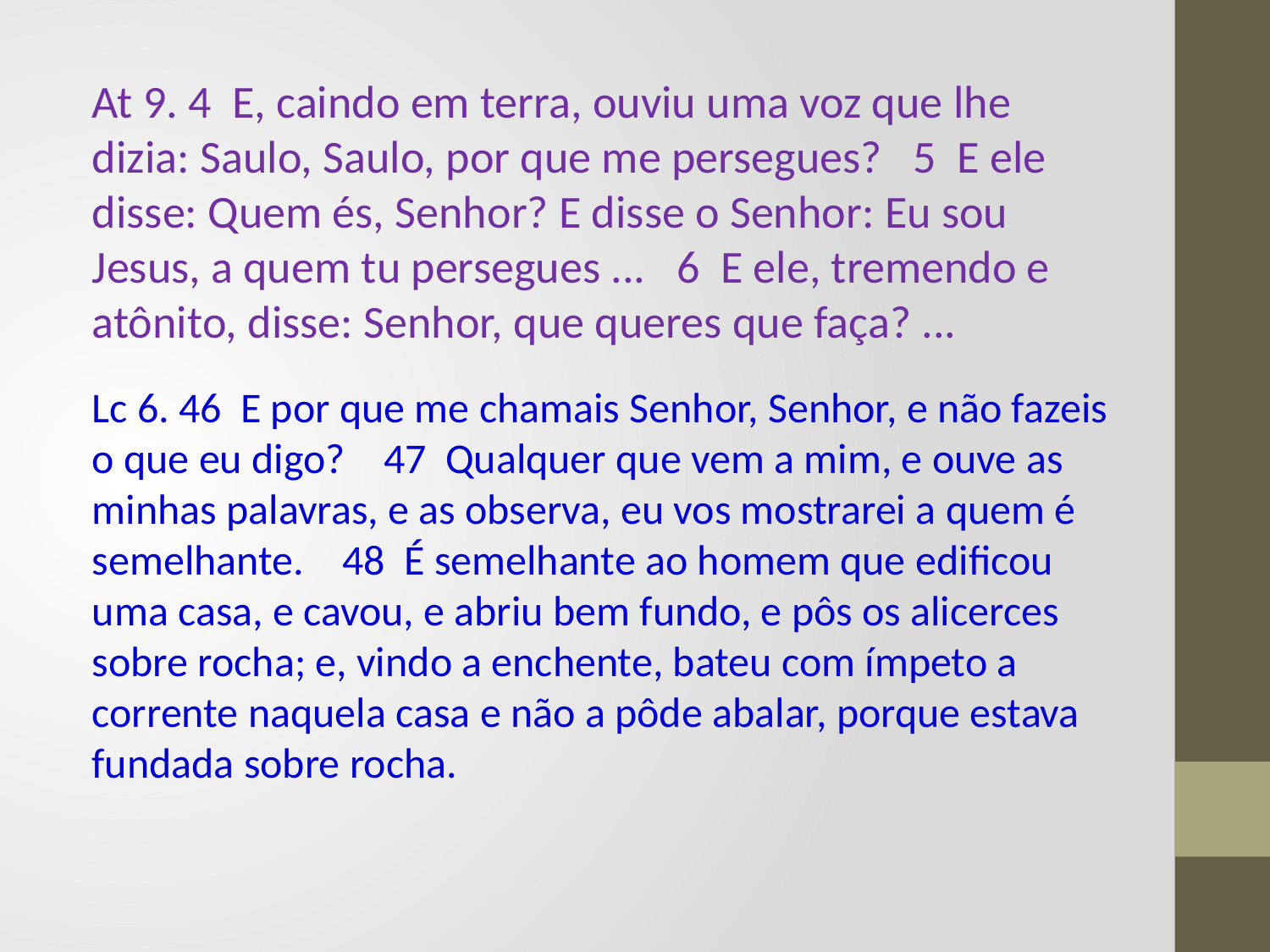

At 9. 4  E, caindo em terra, ouviu uma voz que lhe dizia: Saulo, Saulo, por que me persegues?   5  E ele disse: Quem és, Senhor? E disse o Senhor: Eu sou Jesus, a quem tu persegues ...   6  E ele, tremendo e atônito, disse: Senhor, que queres que faça? ...

Lc 6. 46  E por que me chamais Senhor, Senhor, e não fazeis o que eu digo?    47  Qualquer que vem a mim, e ouve as minhas palavras, e as observa, eu vos mostrarei a quem é semelhante.    48  É semelhante ao homem que edificou uma casa, e cavou, e abriu bem fundo, e pôs os alicerces sobre rocha; e, vindo a enchente, bateu com ímpeto a corrente naquela casa e não a pôde abalar, porque estava fundada sobre rocha.